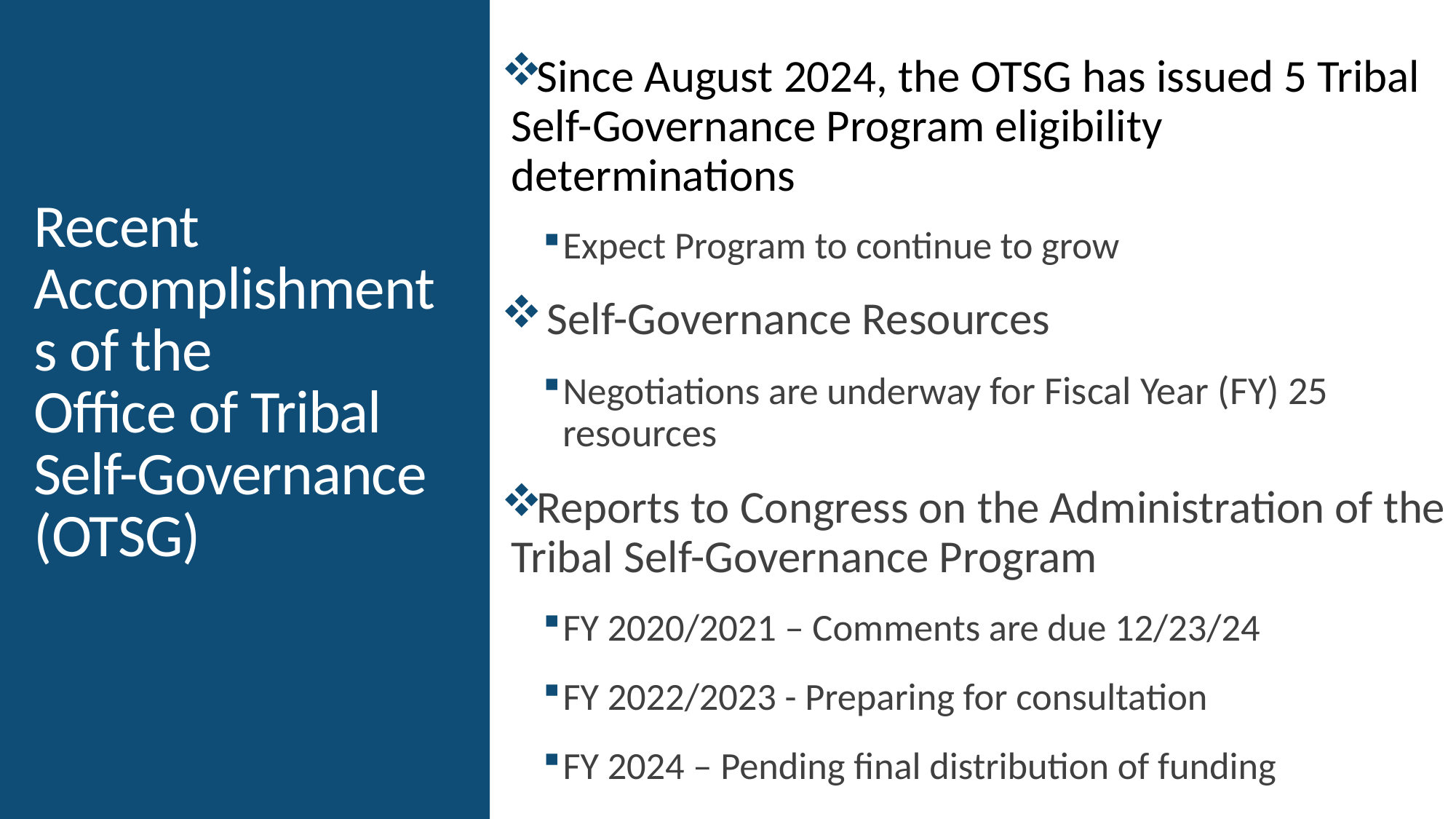

Since August 2024, the OTSG has issued 5 Tribal Self-Governance Program eligibility determinations
Expect Program to continue to grow
 Self-Governance Resources
Negotiations are underway for Fiscal Year (FY) 25 resources
Reports to Congress on the Administration of the Tribal Self-Governance Program
FY 2020/2021 – Comments are due 12/23/24
FY 2022/2023 - Preparing for consultation
FY 2024 – Pending final distribution of funding

# Recent Accomplishments of the Office of Tribal Self-Governance (OTSG)